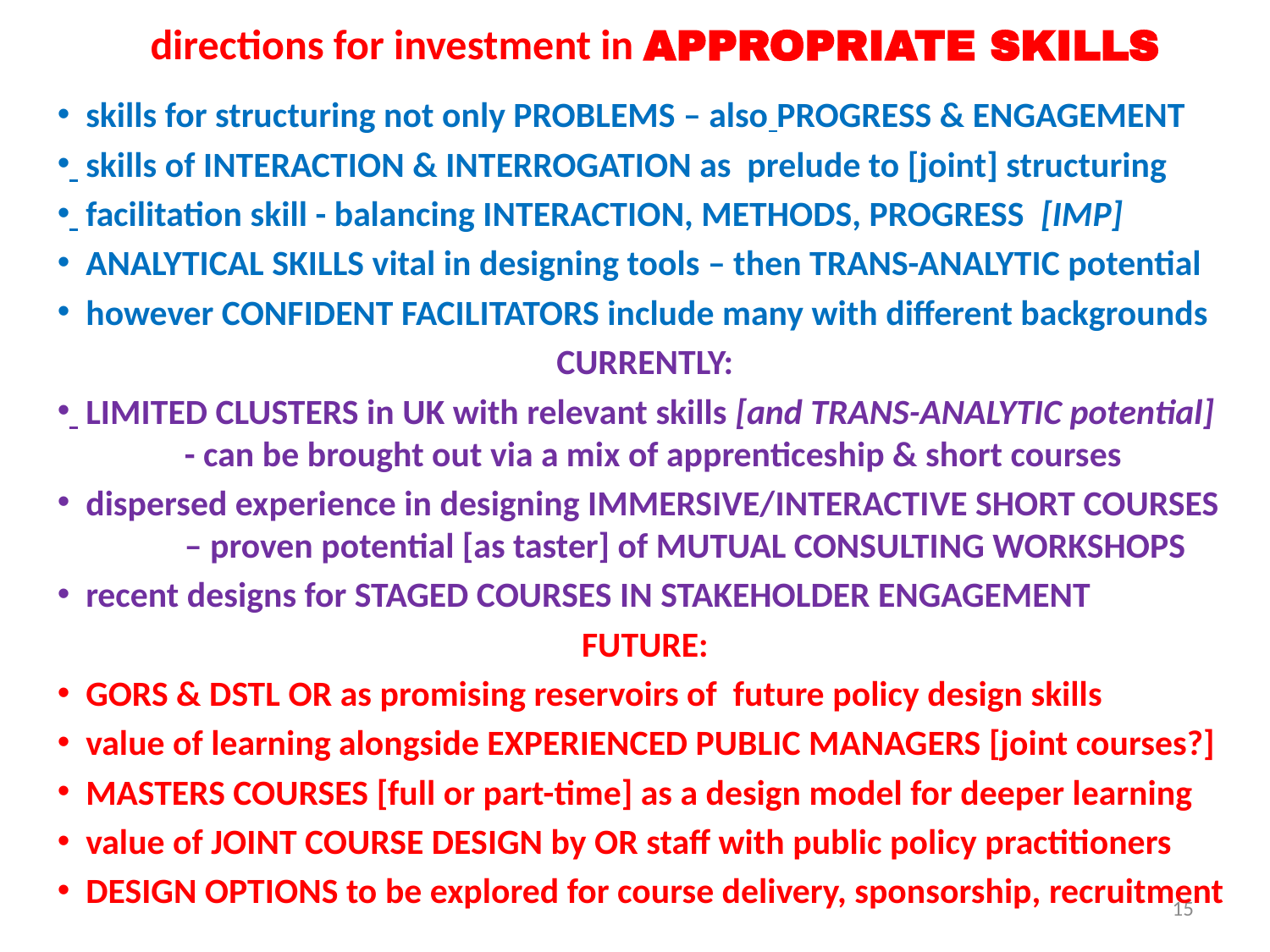

# directions for investment in APPROPRIATE SKILLS
  skills for structuring not only PROBLEMS – also PROGRESS & ENGAGEMENT
  skills of INTERACTION & INTERROGATION as  prelude to [joint] structuring
  facilitation skill - balancing INTERACTION, METHODS, PROGRESS  [IMP]
  ANALYTICAL SKILLS vital in designing tools – then TRANS-ANALYTIC potential
  however CONFIDENT FACILITATORS include many with different backgrounds
CURRENTLY:
  LIMITED CLUSTERS in UK with relevant skills [and TRANS-ANALYTIC potential] 	- can be brought out via a mix of apprenticeship & short courses
  dispersed experience in designing IMMERSIVE/INTERACTIVE SHORT COURSES 	– proven potential [as taster] of MUTUAL CONSULTING WORKSHOPS
  recent designs for STAGED COURSES IN STAKEHOLDER ENGAGEMENT
FUTURE:
  GORS & DSTL OR as promising reservoirs of  future policy design skills
  value of learning alongside EXPERIENCED PUBLIC MANAGERS [joint courses?]
  MASTERS COURSES [full or part-time] as a design model for deeper learning
  value of JOINT COURSE DESIGN by OR staff with public policy practitioners
  DESIGN OPTIONS to be explored for course delivery, sponsorship, recruitment
15